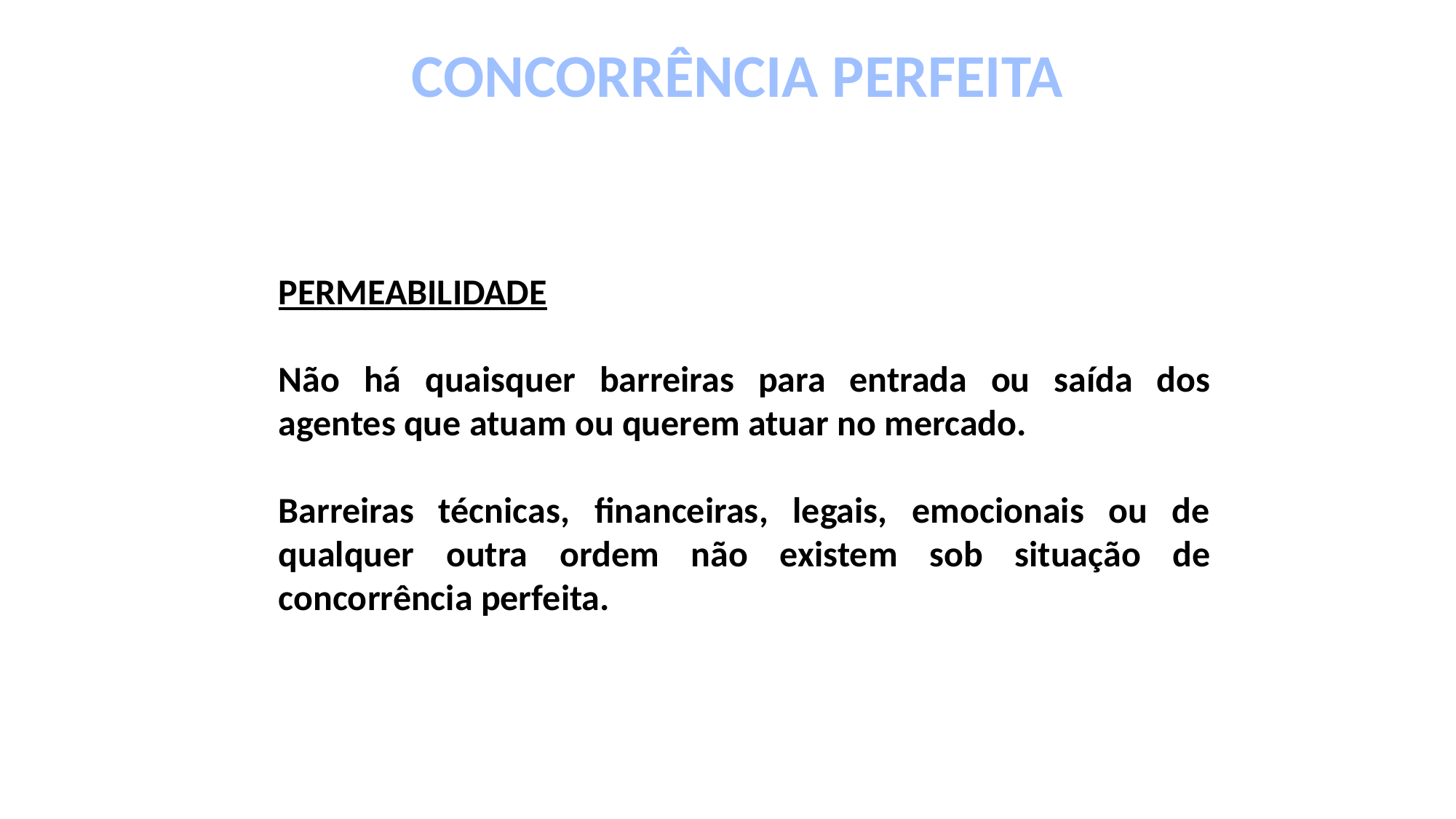

CONCORRÊNCIA PERFEITA
PERMEABILIDADE

Não há quaisquer barreiras para entrada ou saída dos agentes que atuam ou querem atuar no mercado.

Barreiras técnicas, financeiras, legais, emocionais ou de qualquer outra ordem não existem sob situação de concorrência perfeita.